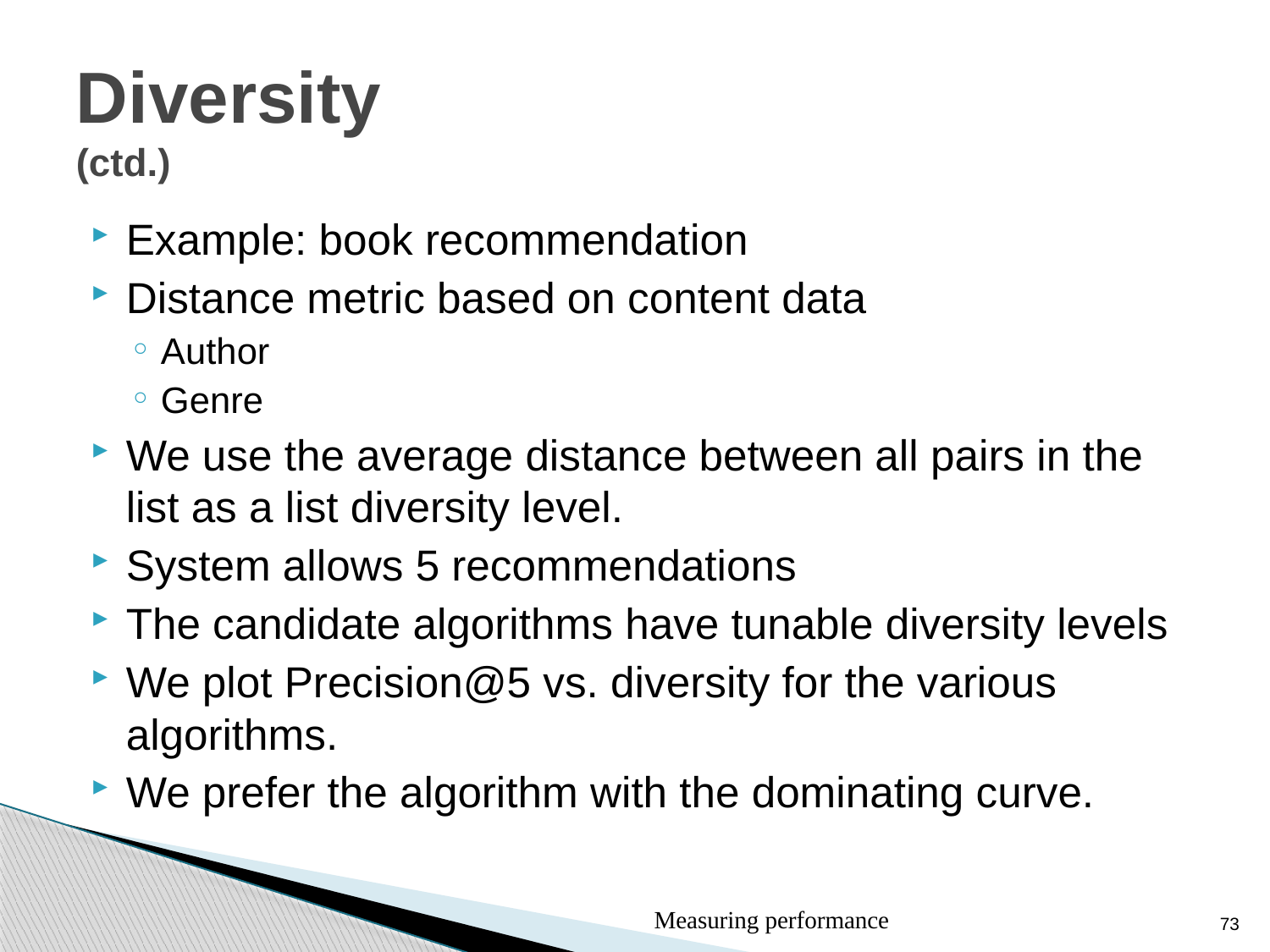

# Diversity (ctd.)
Example: book recommendation
Distance metric based on content data
Author
Genre
We use the average distance between all pairs in the list as a list diversity level.
System allows 5 recommendations
The candidate algorithms have tunable diversity levels
We plot Precision@5 vs. diversity for the various algorithms.
We prefer the algorithm with the dominating curve.

Measuring performance
73